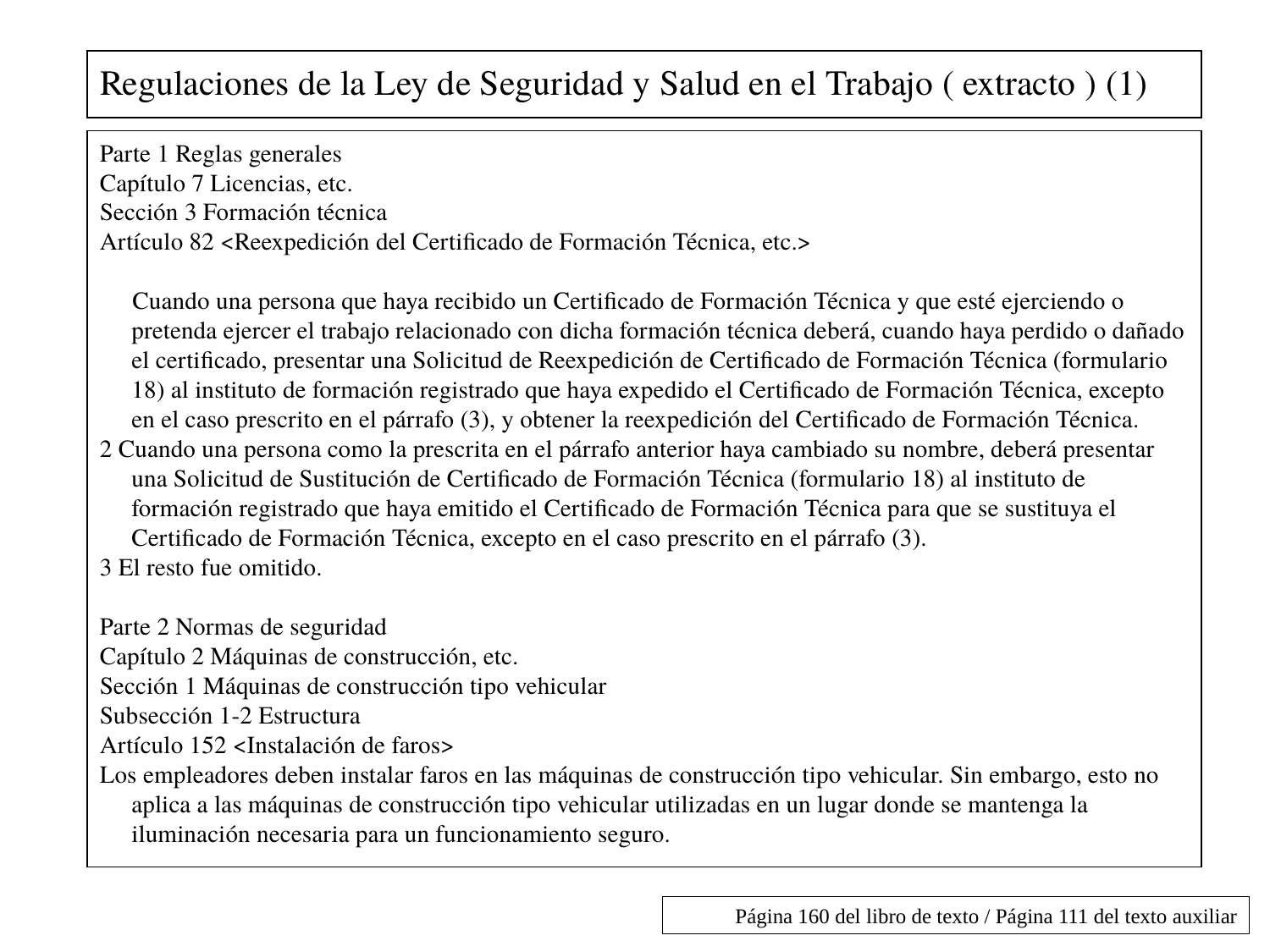

# Regulaciones de la Ley de Seguridad y Salud en el Trabajo ( extracto ) (1)
Parte 1 Reglas generales
Capítulo 7 Licencias, etc.
Sección 3 Formación técnica
Artículo 82 <Reexpedición del Certificado de Formación Técnica, etc.>

 Cuando una persona que haya recibido un Certificado de Formación Técnica y que esté ejerciendo o pretenda ejercer el trabajo relacionado con dicha formación técnica deberá, cuando haya perdido o dañado el certificado, presentar una Solicitud de Reexpedición de Certificado de Formación Técnica (formulario 18) al instituto de formación registrado que haya expedido el Certificado de Formación Técnica, excepto en el caso prescrito en el párrafo (3), y obtener la reexpedición del Certificado de Formación Técnica.
2 Cuando una persona como la prescrita en el párrafo anterior haya cambiado su nombre, deberá presentar una Solicitud de Sustitución de Certificado de Formación Técnica (formulario 18) al instituto de formación registrado que haya emitido el Certificado de Formación Técnica para que se sustituya el Certificado de Formación Técnica, excepto en el caso prescrito en el párrafo (3).
3 El resto fue omitido.

Parte 2 Normas de seguridad
Capítulo 2 Máquinas de construcción, etc.
Sección 1 Máquinas de construcción tipo vehicular
Subsección 1-2 Estructura
Artículo 152 <Instalación de faros>
Los empleadores deben instalar faros en las máquinas de construcción tipo vehicular. Sin embargo, esto no aplica a las máquinas de construcción tipo vehicular utilizadas en un lugar donde se mantenga la iluminación necesaria para un funcionamiento seguro.
Página 160 del libro de texto / Página 111 del texto auxiliar